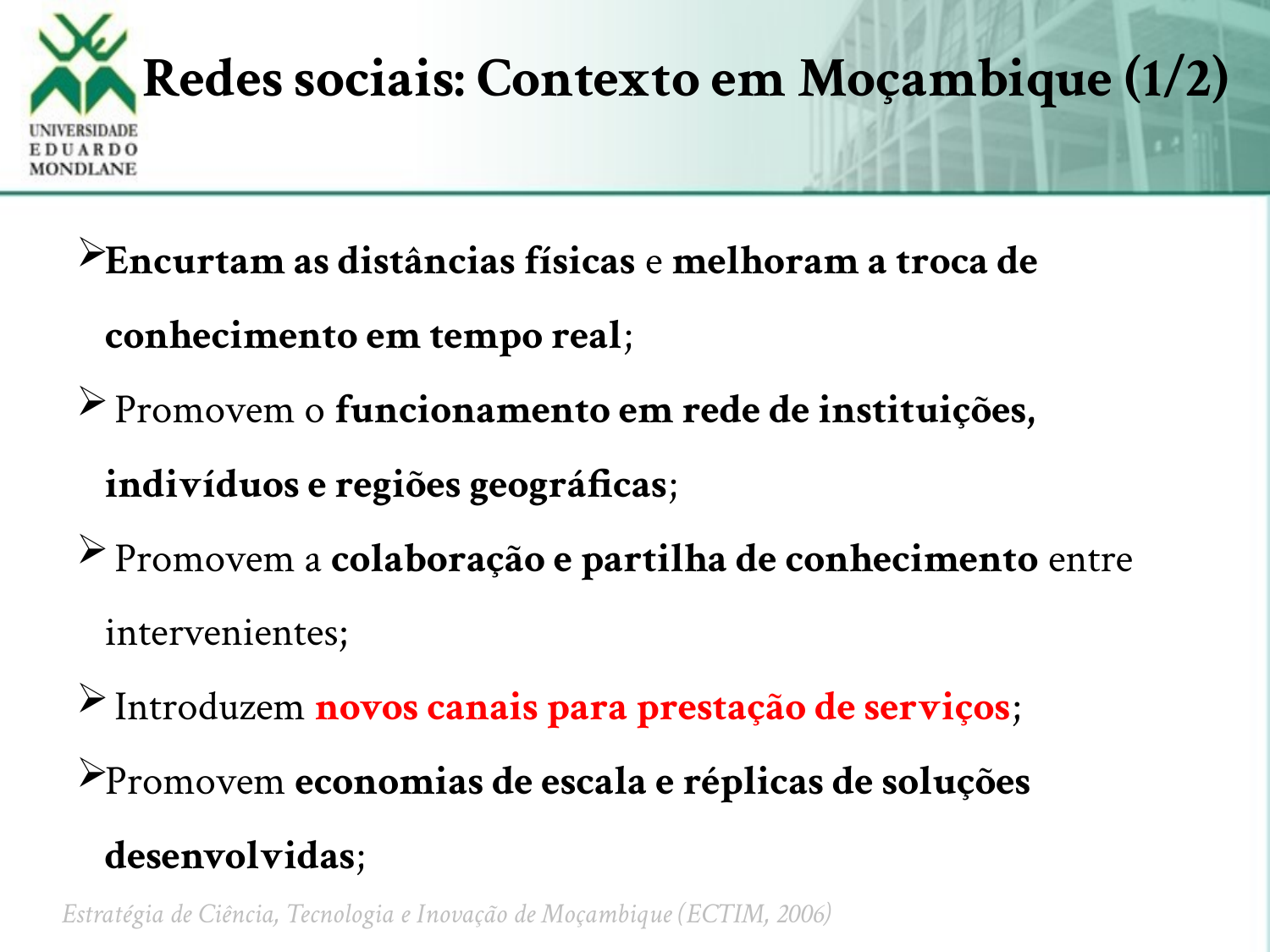

# Redes sociais: Contexto em Moçambique (1/2)
Encurtam as distâncias físicas e melhoram a troca de conhecimento em tempo real;
 Promovem o funcionamento em rede de instituições, indivíduos e regiões geográficas;
 Promovem a colaboração e partilha de conhecimento entre intervenientes;
 Introduzem novos canais para prestação de serviços;
Promovem economias de escala e réplicas de soluções desenvolvidas;

Estratégia de Ciência, Tecnologia e Inovação de Moçambique (ECTIM, 2006)